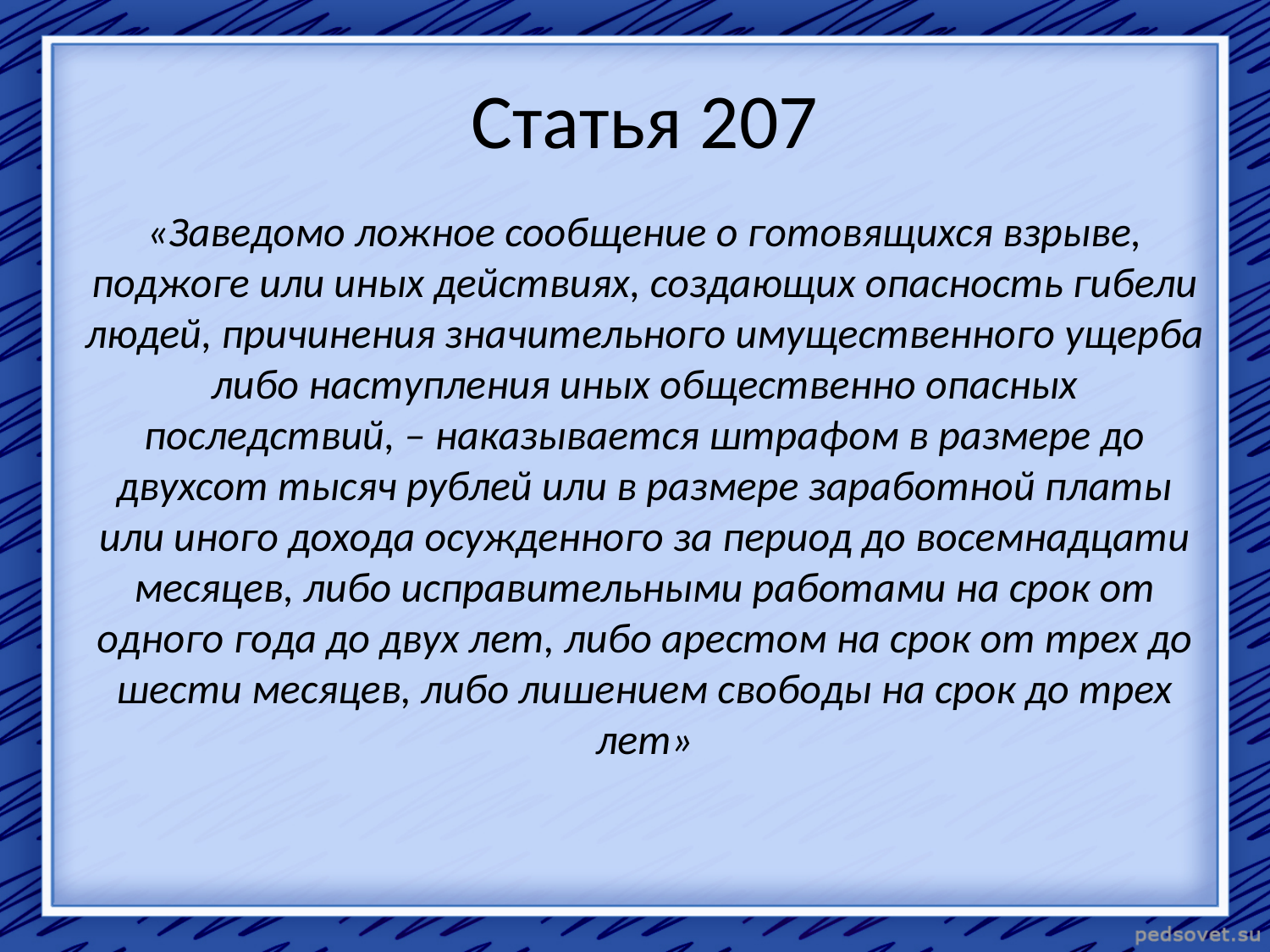

# Статья 207
«Заведомо ложное сообщение о готовящихся взрыве, поджоге или иных действиях, создающих опасность гибели людей, причинения значительного имущественного ущерба либо наступления иных общественно опасных последствий, – наказывается штрафом в размере до двухсот тысяч рублей или в размере заработной платы или иного дохода осужденного за период до восемнадцати месяцев, либо исправительными работами на срок от одного года до двух лет, либо арестом на срок от трех до шести месяцев, либо лишением свободы на срок до трех лет»